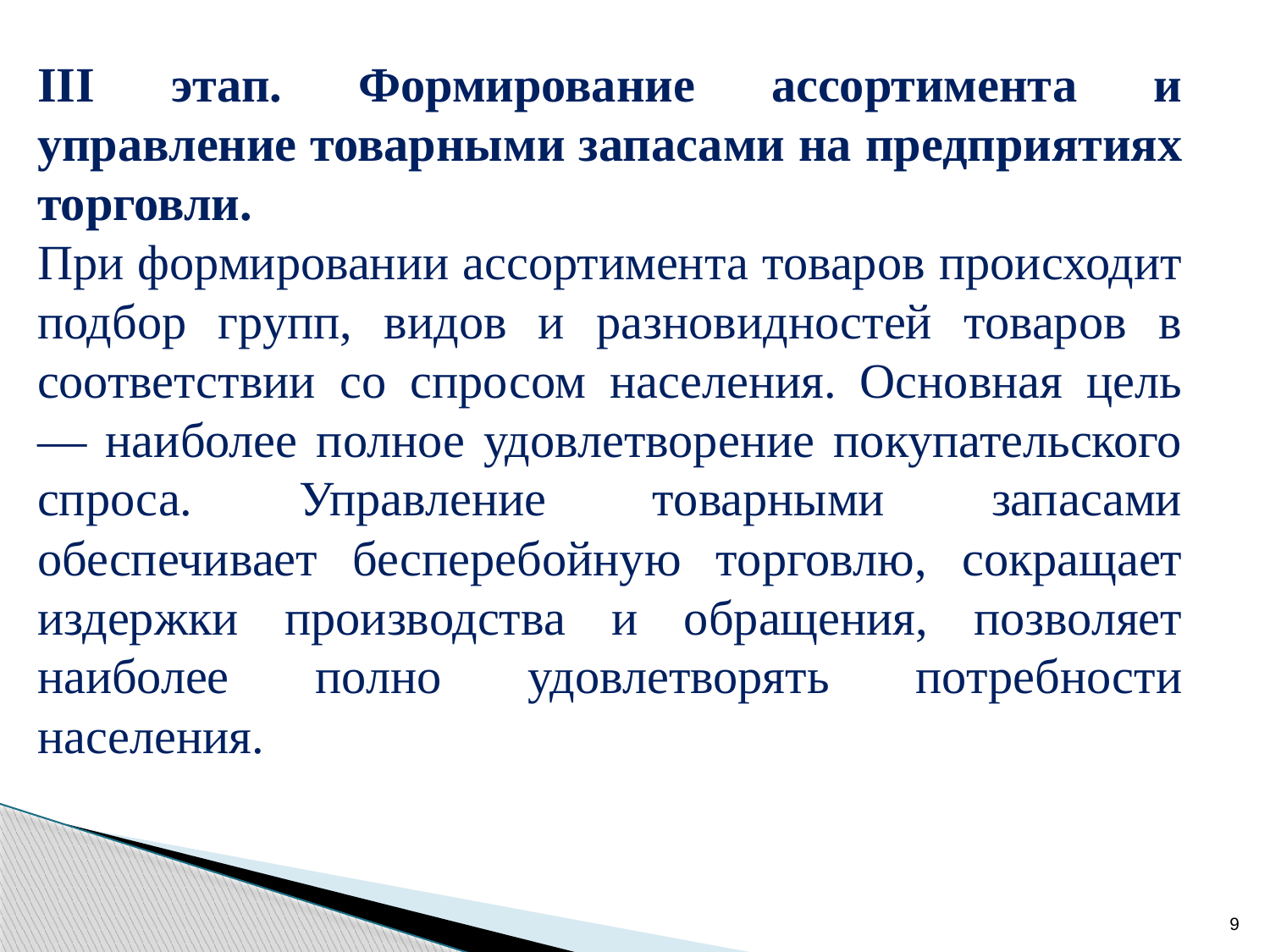

III этап. Формирование ассортимента и управление товарными запасами на предприятиях торговли.
При формировании ассортимента товаров происходит подбор групп, видов и разновидностей товаров в соответствии со спросом населения. Основная цель — наиболее полное удовлетворение покупательского спроса. Управление товарными запасами обеспечивает бесперебойную торговлю, сокращает издержки производства и обращения, позволяет наиболее полно удовлетворять потребности населения.
9